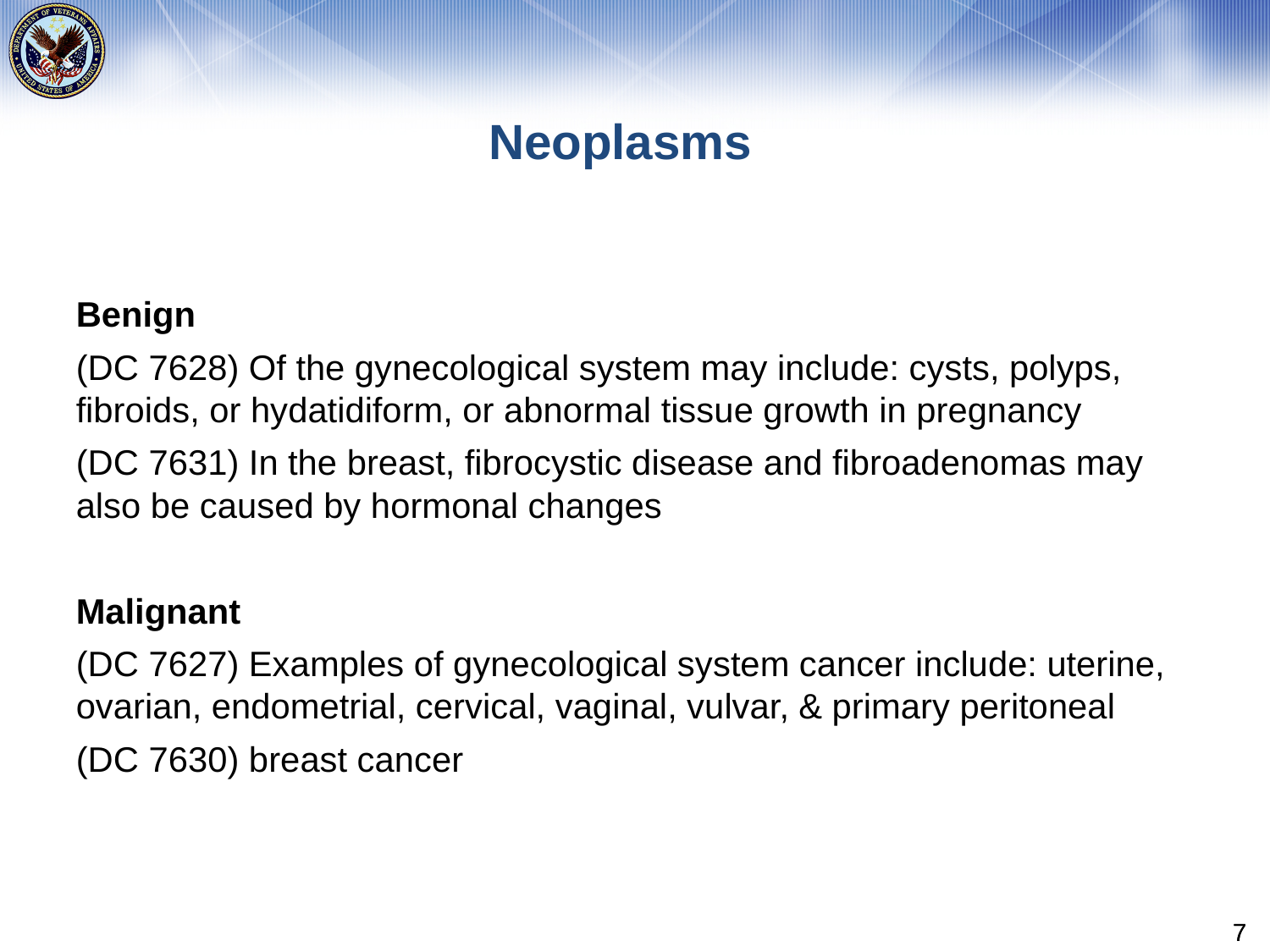

# Neoplasms
Benign
(DC 7628) Of the gynecological system may include: cysts, polyps, fibroids, or hydatidiform, or abnormal tissue growth in pregnancy
(DC 7631) In the breast, fibrocystic disease and fibroadenomas may also be caused by hormonal changes

Malignant
(DC 7627) Examples of gynecological system cancer include: uterine, ovarian, endometrial, cervical, vaginal, vulvar, & primary peritoneal
(DC 7630) breast cancer

7
7